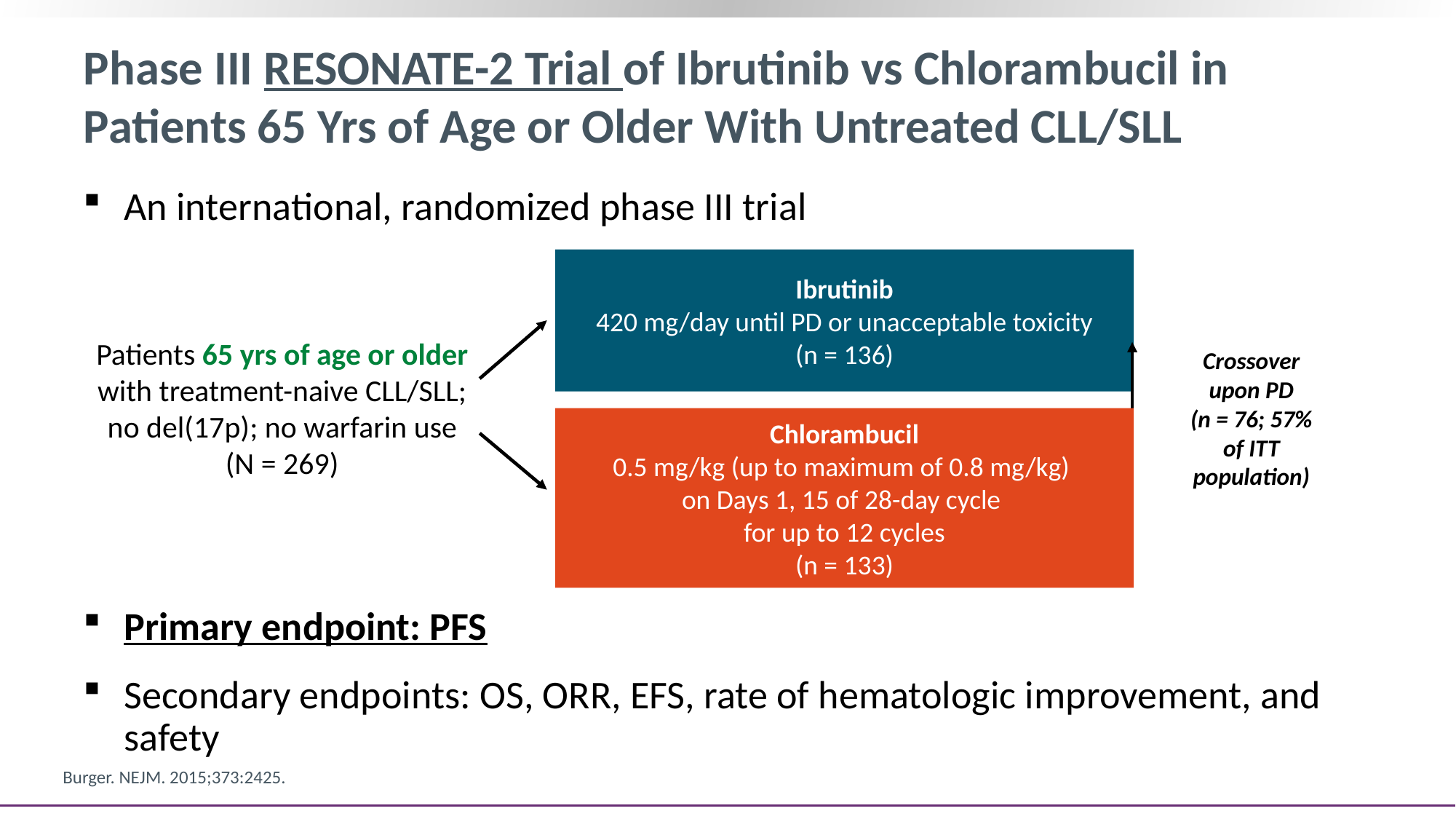

# Phase III RESONATE-2 Trial of Ibrutinib vs Chlorambucil in Patients 65 Yrs of Age or Older With Untreated CLL/SLL
An international, randomized phase III trial

Primary endpoint: PFS
Secondary endpoints: OS, ORR, EFS, rate of hematologic improvement, and safety
Ibrutinib
420 mg/day until PD or unacceptable toxicity
(n = 136)

Patients 65 yrs of age or older with treatment-naive CLL/SLL; no del(17p); no warfarin use
(N = 269)
Crossover
upon PD
(n = 76; 57% of ITT population)
Chlorambucil
0.5 mg/kg (up to maximum of 0.8 mg/kg)
on Days 1, 15 of 28-day cycle
for up to 12 cycles
(n = 133)

Burger. NEJM. 2015;373:2425.